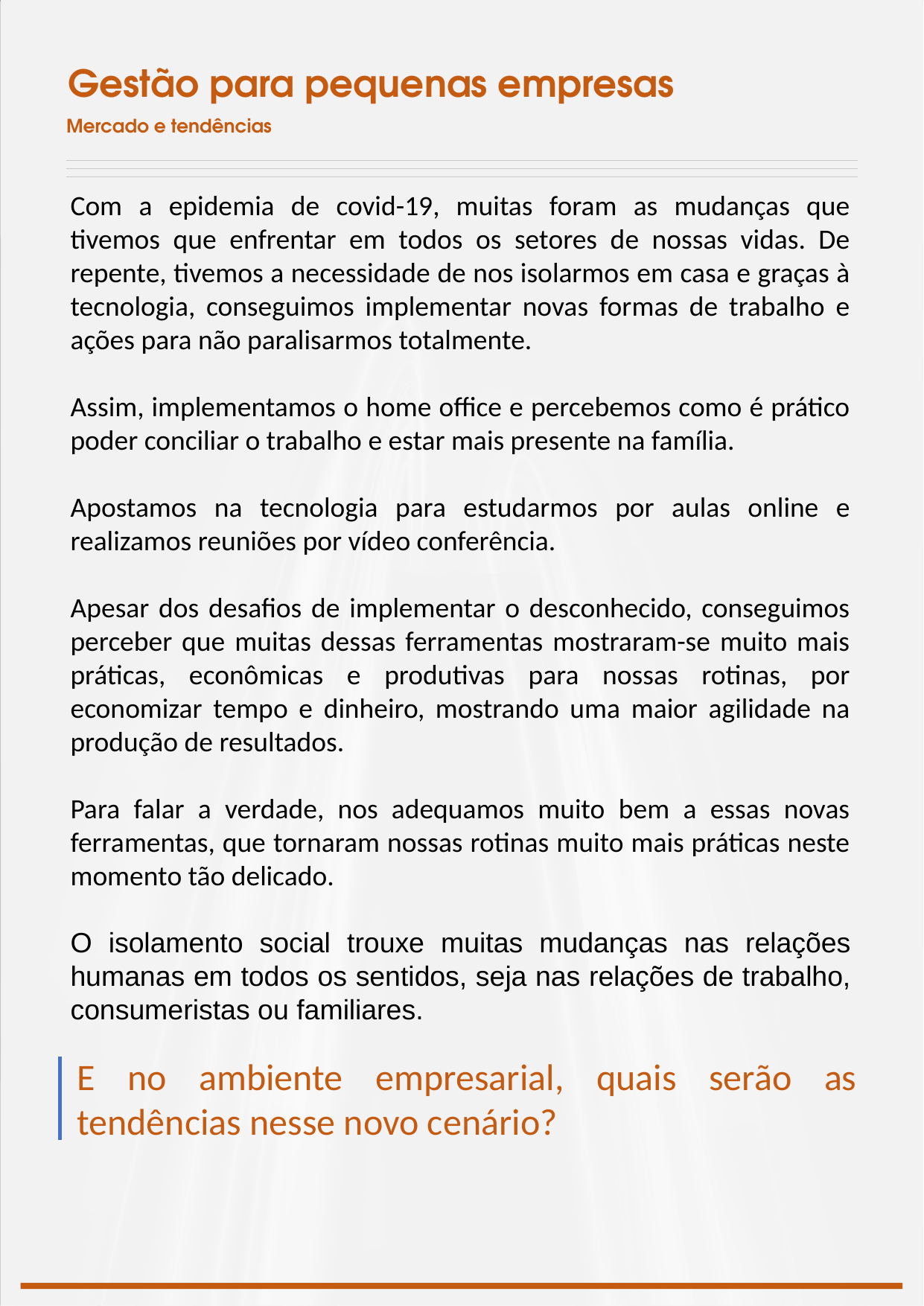

Gestão para pequenas empresas
Mercado e tendências
Com a epidemia de covid-19, muitas foram as mudanças que tivemos que enfrentar em todos os setores de nossas vidas. De repente, tivemos a necessidade de nos isolarmos em casa e graças à tecnologia, conseguimos implementar novas formas de trabalho e ações para não paralisarmos totalmente.

Assim, implementamos o home office e percebemos como é prático poder conciliar o trabalho e estar mais presente na família.

Apostamos na tecnologia para estudarmos por aulas online e realizamos reuniões por vídeo conferência.

Apesar dos desafios de implementar o desconhecido, conseguimos perceber que muitas dessas ferramentas mostraram-se muito mais práticas, econômicas e produtivas para nossas rotinas, por economizar tempo e dinheiro, mostrando uma maior agilidade na produção de resultados.

Para falar a verdade, nos adequamos muito bem a essas novas ferramentas, que tornaram nossas rotinas muito mais práticas neste momento tão delicado.

O isolamento social trouxe muitas mudanças nas relações humanas em todos os sentidos, seja nas relações de trabalho, consumeristas ou familiares.
E no ambiente empresarial, quais serão as tendências nesse novo cenário?